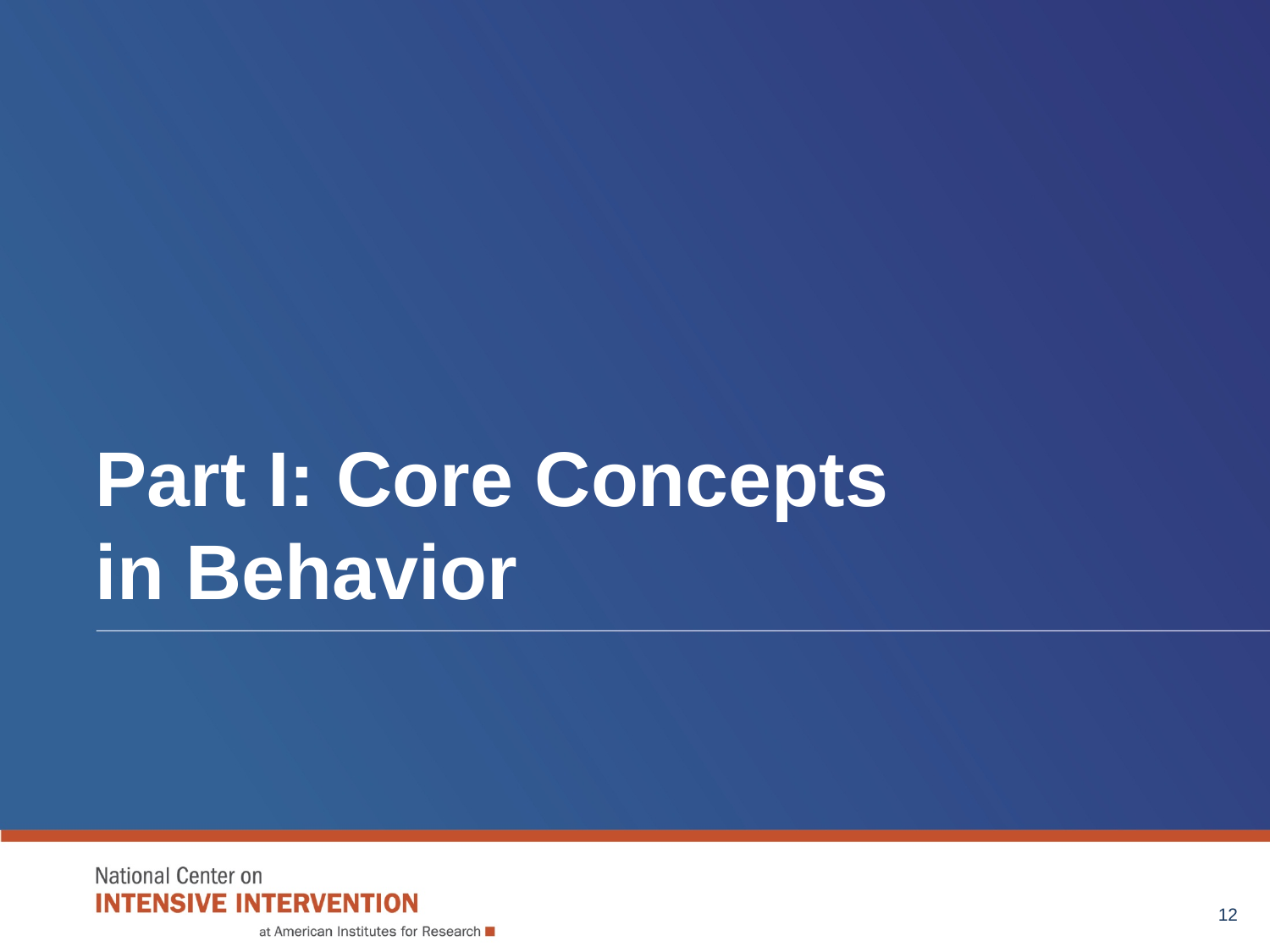

# Part I: Core Concepts in Behavior
12